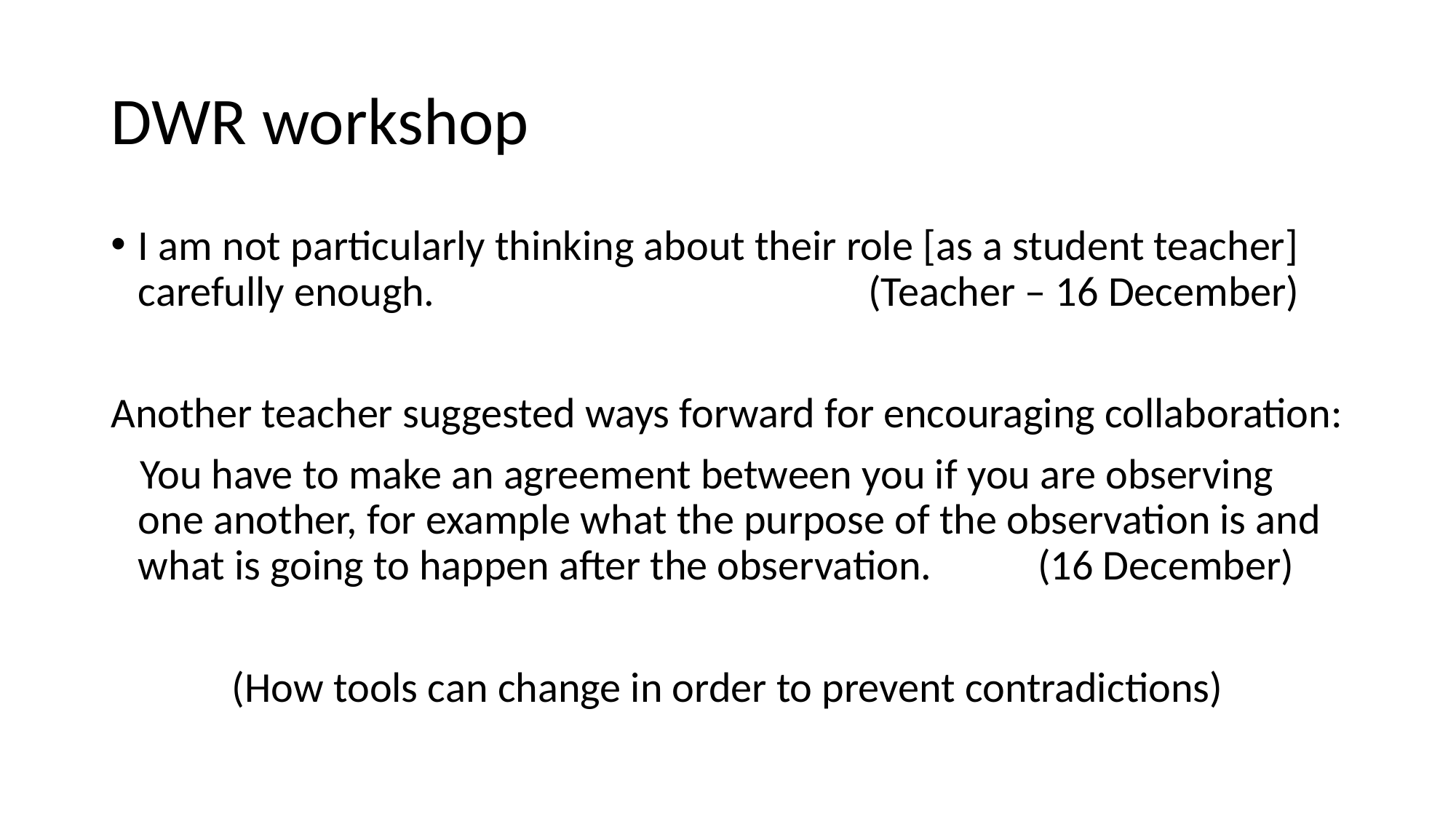

# DWR workshop
I am not particularly thinking about their role [as a student teacher] carefully enough.                                             (Teacher – 16 December)

Another teacher suggested ways forward for encouraging collaboration:
   You have to make an agreement between you if you are observing one another, for example what the purpose of the observation is and what is going to happen after the observation.           (16 December)

(How tools can change in order to prevent contradictions)